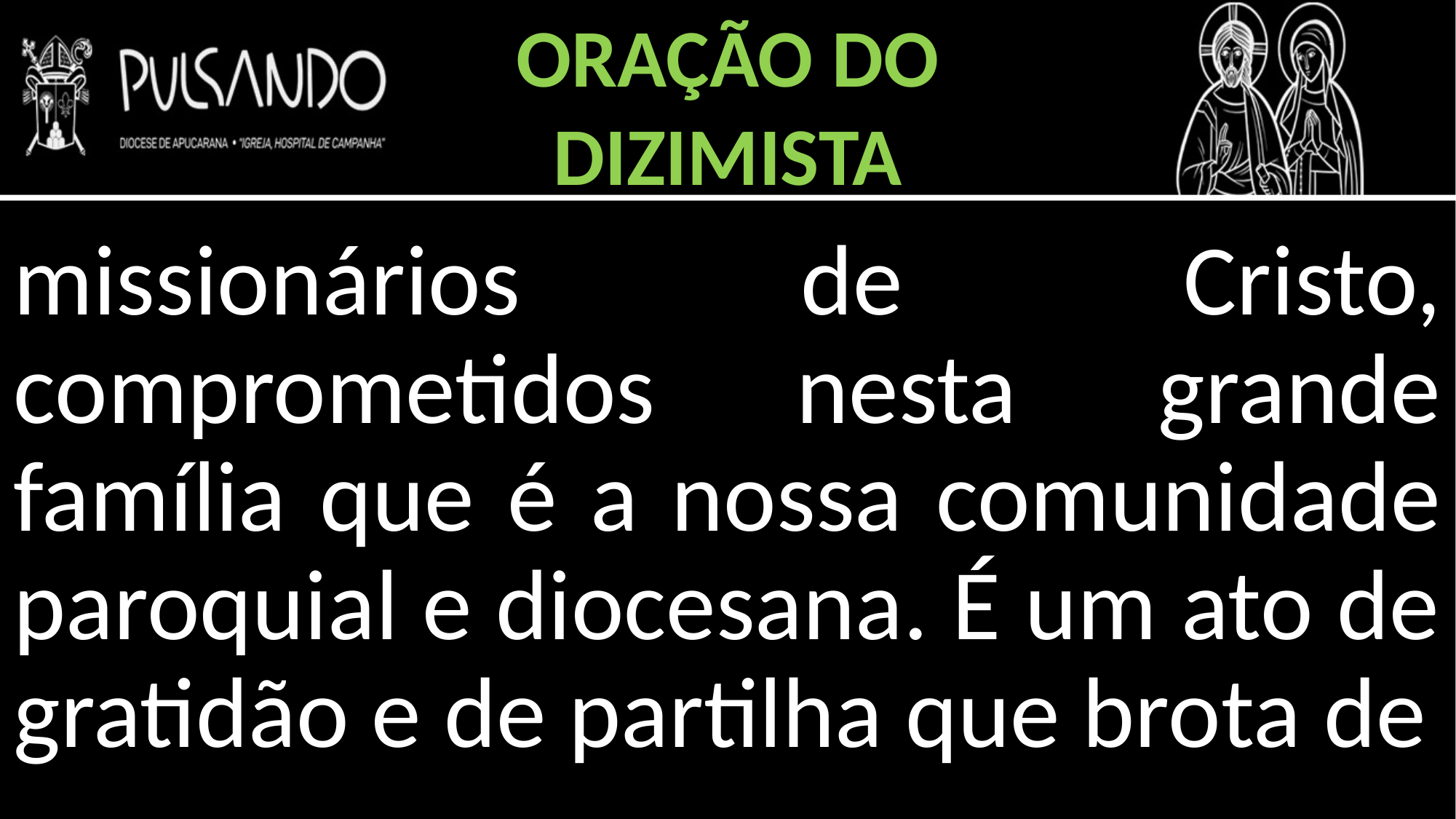

ORAÇÃO DO
DIZIMISTA
missionários de Cristo, comprometidos nesta grande família que é a nossa comunidade paroquial e diocesana. É um ato de gratidão e de partilha que brota de